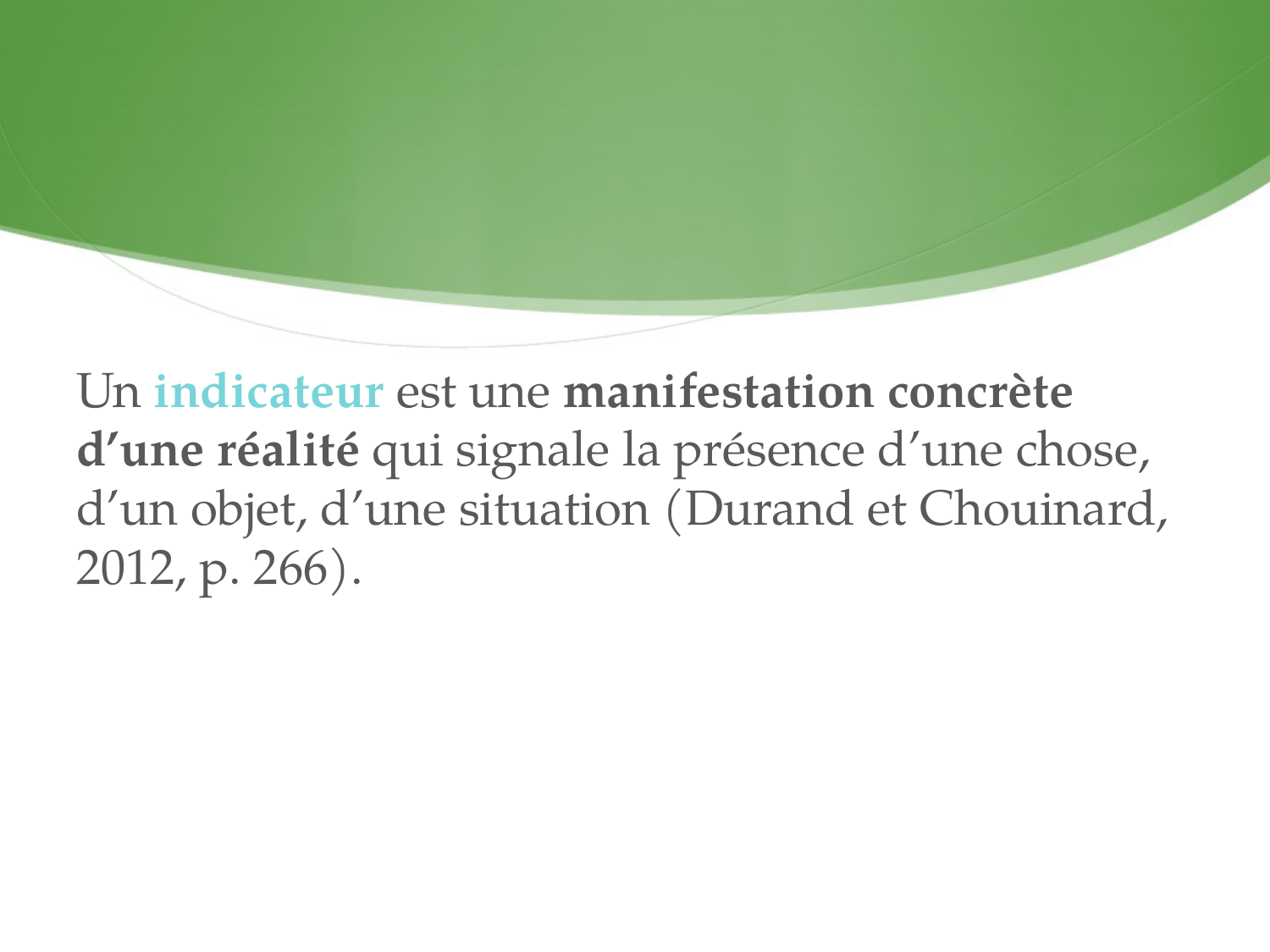

Un indicateur est une manifestation concrète d’une réalité qui signale la présence d’une chose, d’un objet, d’une situation (Durand et Chouinard, 2012, p. 266).